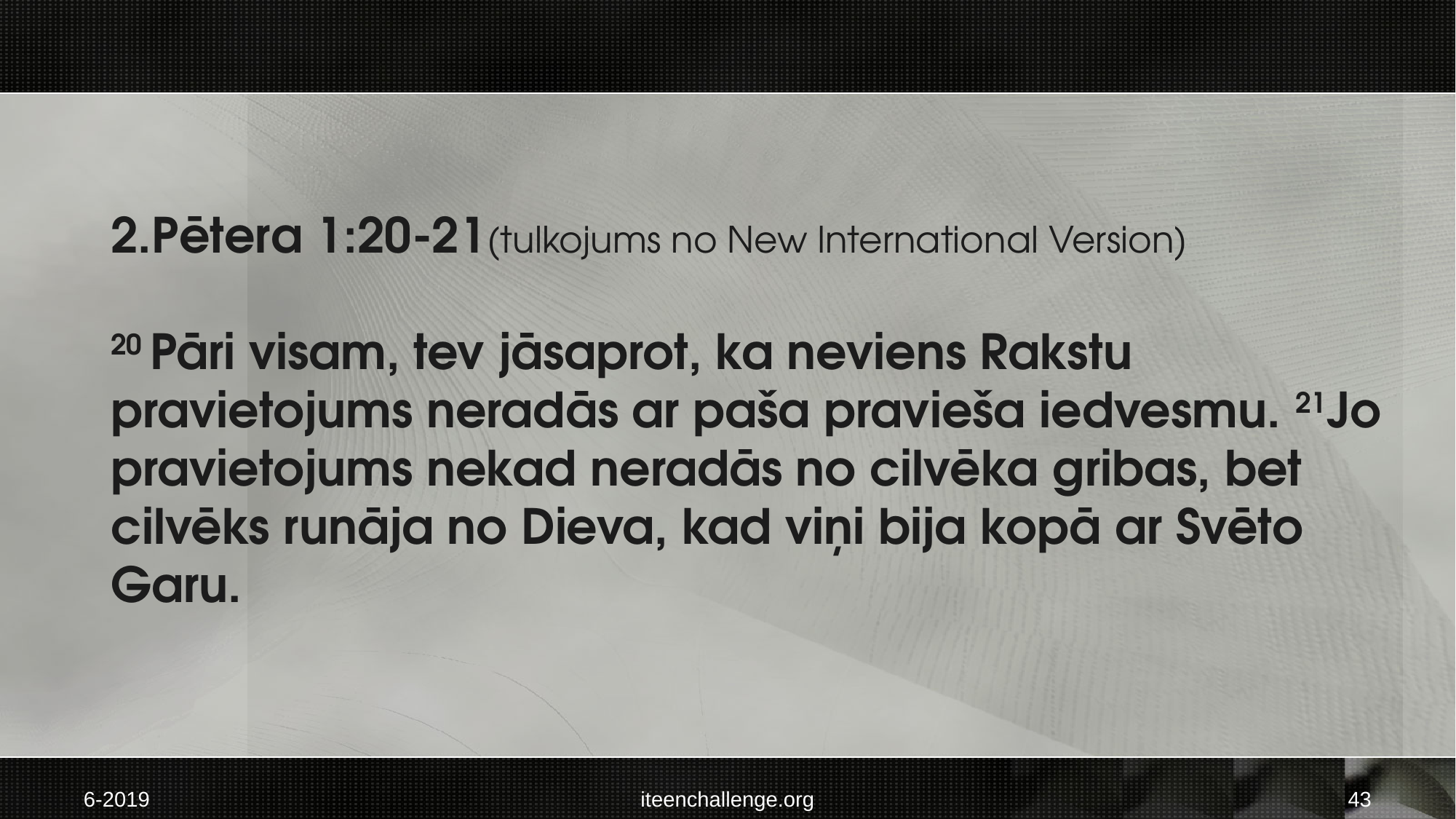

# 2.Pētera 1:20-21(tulkojums no New International Version) 20 Pāri visam, tev jāsaprot, ka neviens Rakstu pravietojums neradās ar paša pravieša iedvesmu. 21Jo pravietojums nekad neradās no cilvēka gribas, bet cilvēks runāja no Dieva, kad viņi bija kopā ar Svēto Garu.
6-2019
iteenchallenge.org
43